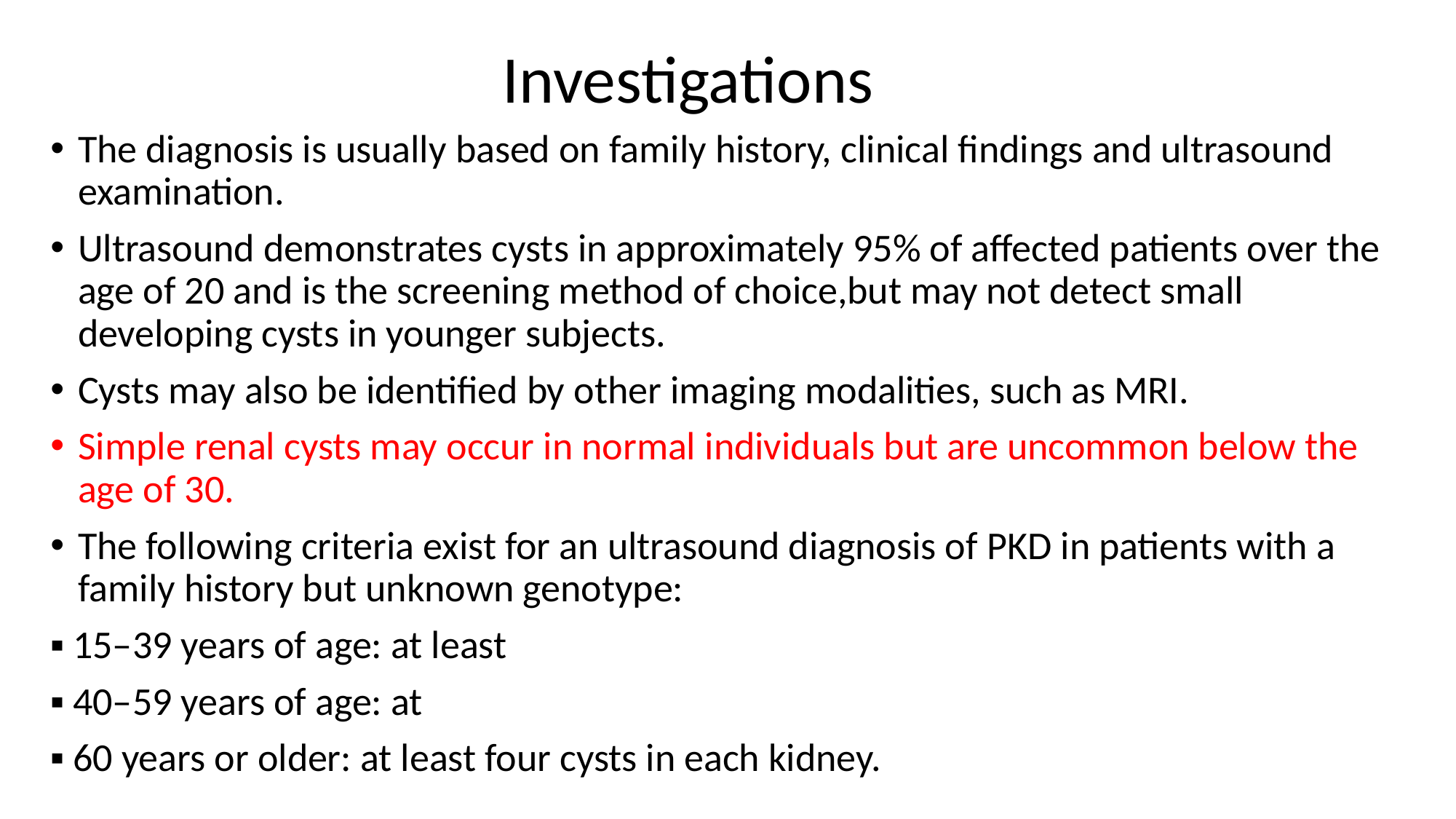

# Investigations
The diagnosis is usually based on family history, clinical findings and ultrasound examination.
Ultrasound demonstrates cysts in approximately 95% of affected patients over the age of 20 and is the screening method of choice,but may not detect small developing cysts in younger subjects.
Cysts may also be identified by other imaging modalities, such as MRI.
Simple renal cysts may occur in normal individuals but are uncommon below the age of 30.
The following criteria exist for an ultrasound diagnosis of PKD in patients with a family history but unknown genotype:
▪ 15–39 years of age: at least
▪ 40–59 years of age: at
▪ 60 years or older: at least four cysts in each kidney.